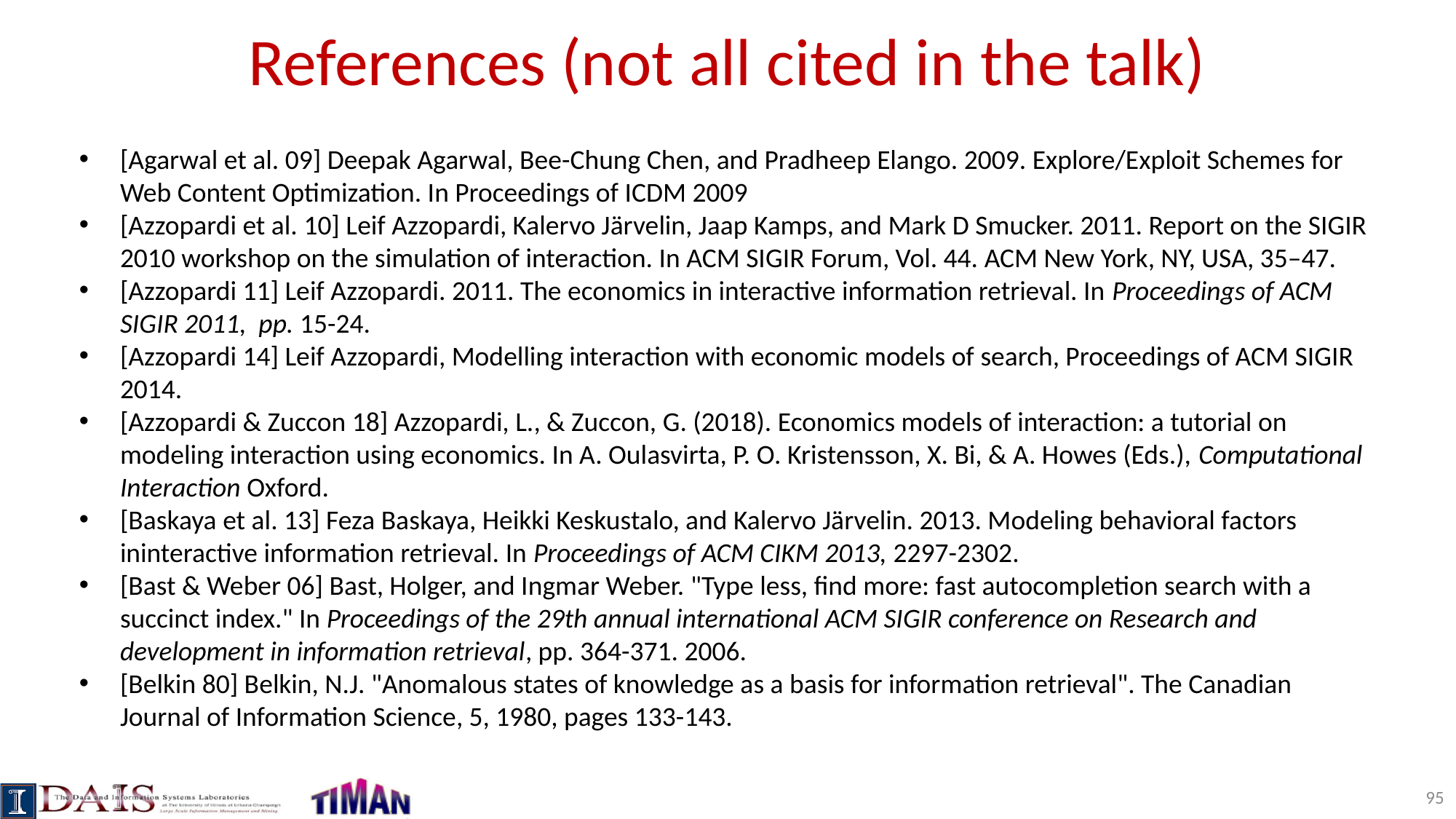

# References (not all cited in the talk)
[Agarwal et al. 09] Deepak Agarwal, Bee-Chung Chen, and Pradheep Elango. 2009. Explore/Exploit Schemes for Web Content Optimization. In Proceedings of ICDM 2009
[Azzopardi et al. 10] Leif Azzopardi, Kalervo Järvelin, Jaap Kamps, and Mark D Smucker. 2011. Report on the SIGIR 2010 workshop on the simulation of interaction. In ACM SIGIR Forum, Vol. 44. ACM New York, NY, USA, 35–47.
[Azzopardi 11] Leif Azzopardi. 2011. The economics in interactive information retrieval. In Proceedings of ACM SIGIR 2011,  pp. 15-24.
[Azzopardi 14] Leif Azzopardi, Modelling interaction with economic models of search, Proceedings of ACM SIGIR 2014.
[Azzopardi & Zuccon 18] Azzopardi, L., & Zuccon, G. (2018). Economics models of interaction: a tutorial on modeling interaction using economics. In A. Oulasvirta, P. O. Kristensson, X. Bi, & A. Howes (Eds.), Computational Interaction Oxford.
[Baskaya et al. 13] Feza Baskaya, Heikki Keskustalo, and Kalervo Järvelin. 2013. Modeling behavioral factors ininteractive information retrieval. In Proceedings of ACM CIKM 2013, 2297-2302.
[Bast & Weber 06] Bast, Holger, and Ingmar Weber. "Type less, find more: fast autocompletion search with a succinct index." In Proceedings of the 29th annual international ACM SIGIR conference on Research and development in information retrieval, pp. 364-371. 2006.
[Belkin 80] Belkin, N.J. "Anomalous states of knowledge as a basis for information retrieval". The Canadian Journal of Information Science, 5, 1980, pages 133-143.

95